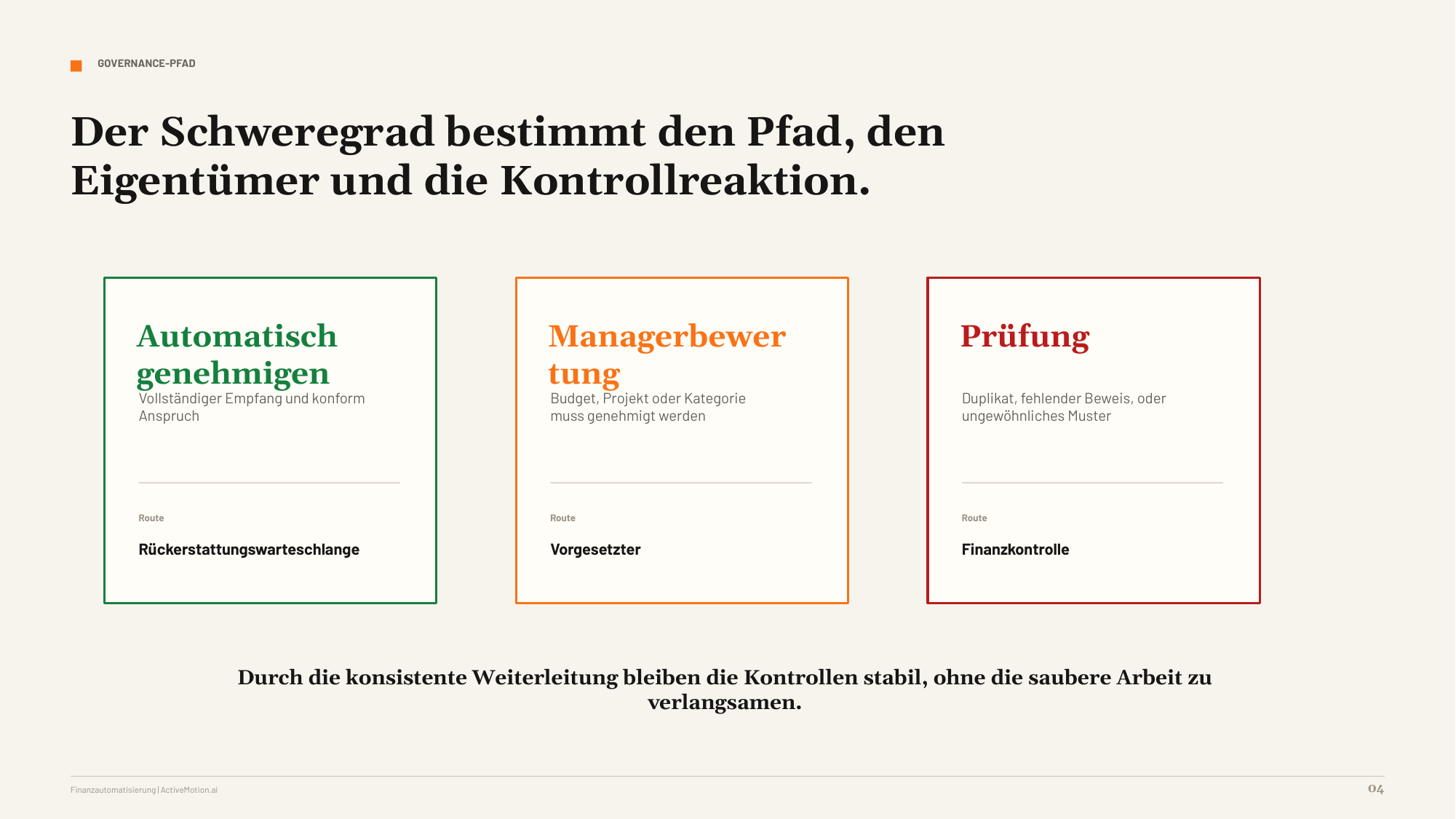

GOVERNANCE-PFAD

Der Schweregrad bestimmt den Pfad, den Eigentümer und die Kontrollreaktion.

Automatisch genehmigen
Managerbewertung
Prüfung
Vollständiger Empfang und konform
Anspruch
Budget, Projekt oder Kategorie
muss genehmigt werden
Duplikat, fehlender Beweis, oder
ungewöhnliches Muster

Route
Route
Route
Rückerstattungswarteschlange
Vorgesetzter
Finanzkontrolle
Durch die konsistente Weiterleitung bleiben die Kontrollen stabil, ohne die saubere Arbeit zu verlangsamen.

04
Finanzautomatisierung | ActiveMotion.ai